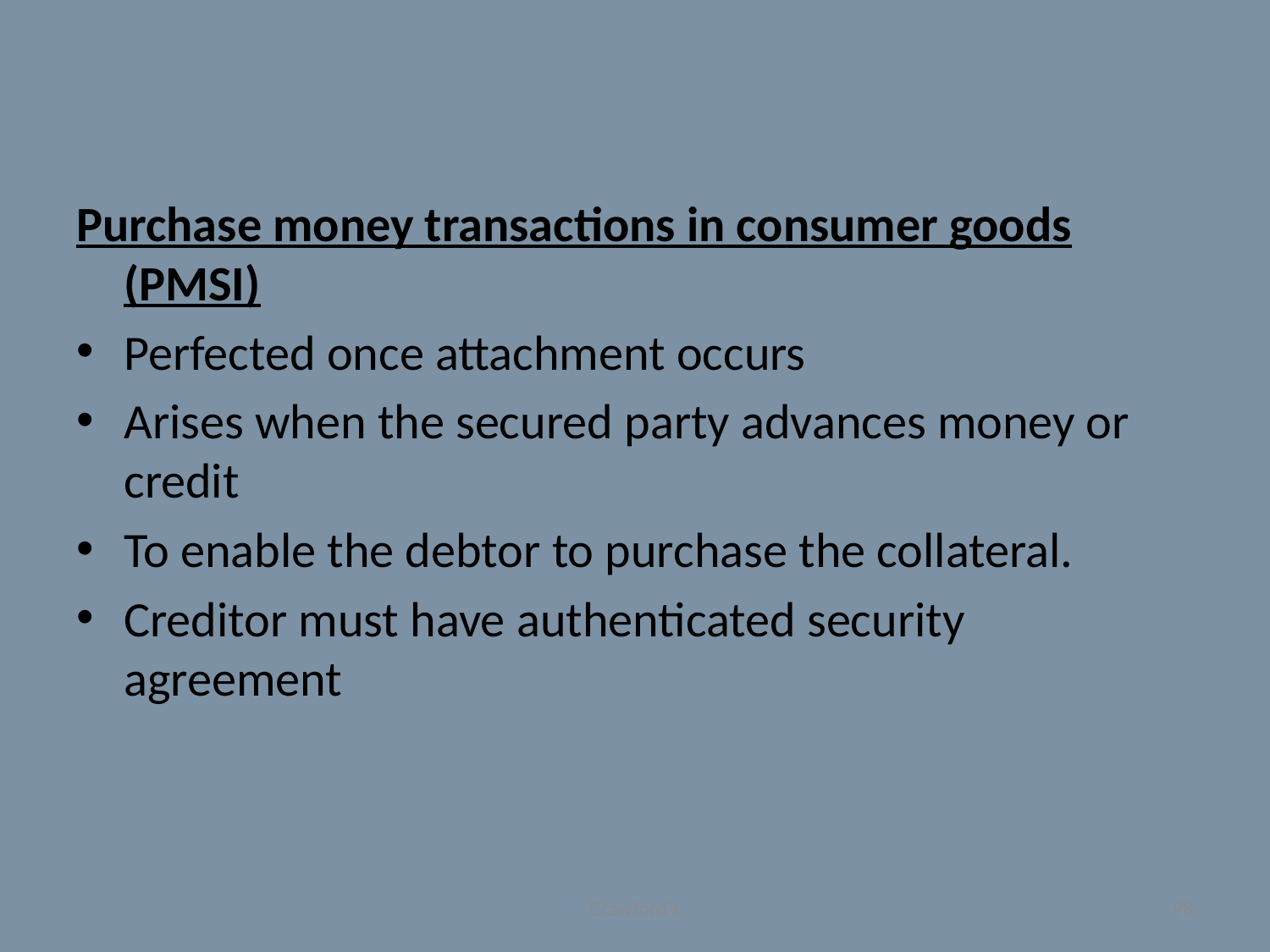

#
Purchase money transactions in consumer goods (PMSI)
Perfected once attachment occurs
Arises when the secured party advances money or credit
To enable the debtor to purchase the collateral.
Creditor must have authenticated security agreement

Crawford's
98